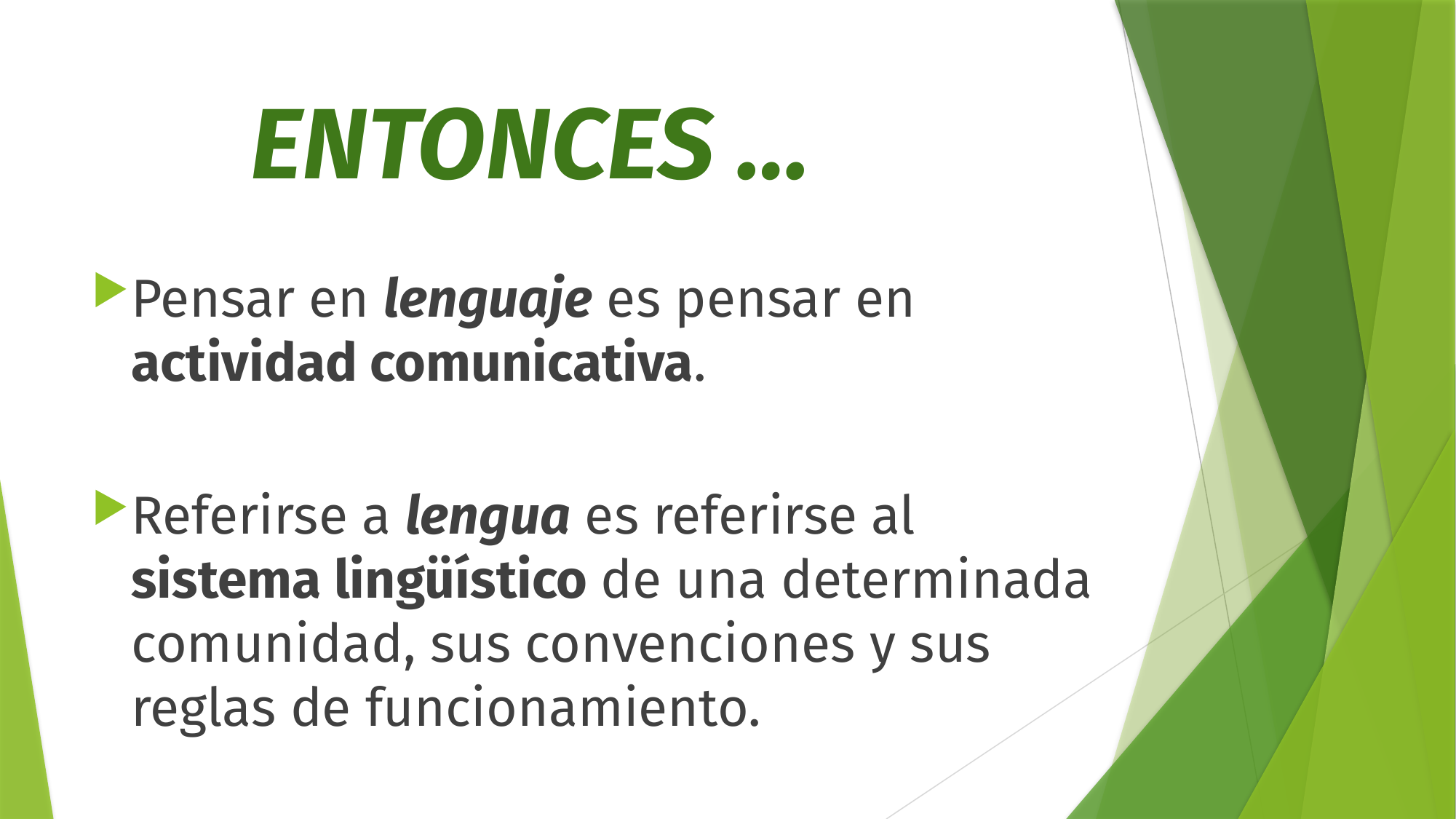

# ENTONCES …
Pensar en lenguaje es pensar en actividad comunicativa.

Referirse a lengua es referirse al sistema lingüístico de una determinada comunidad, sus convenciones y sus reglas de funcionamiento.